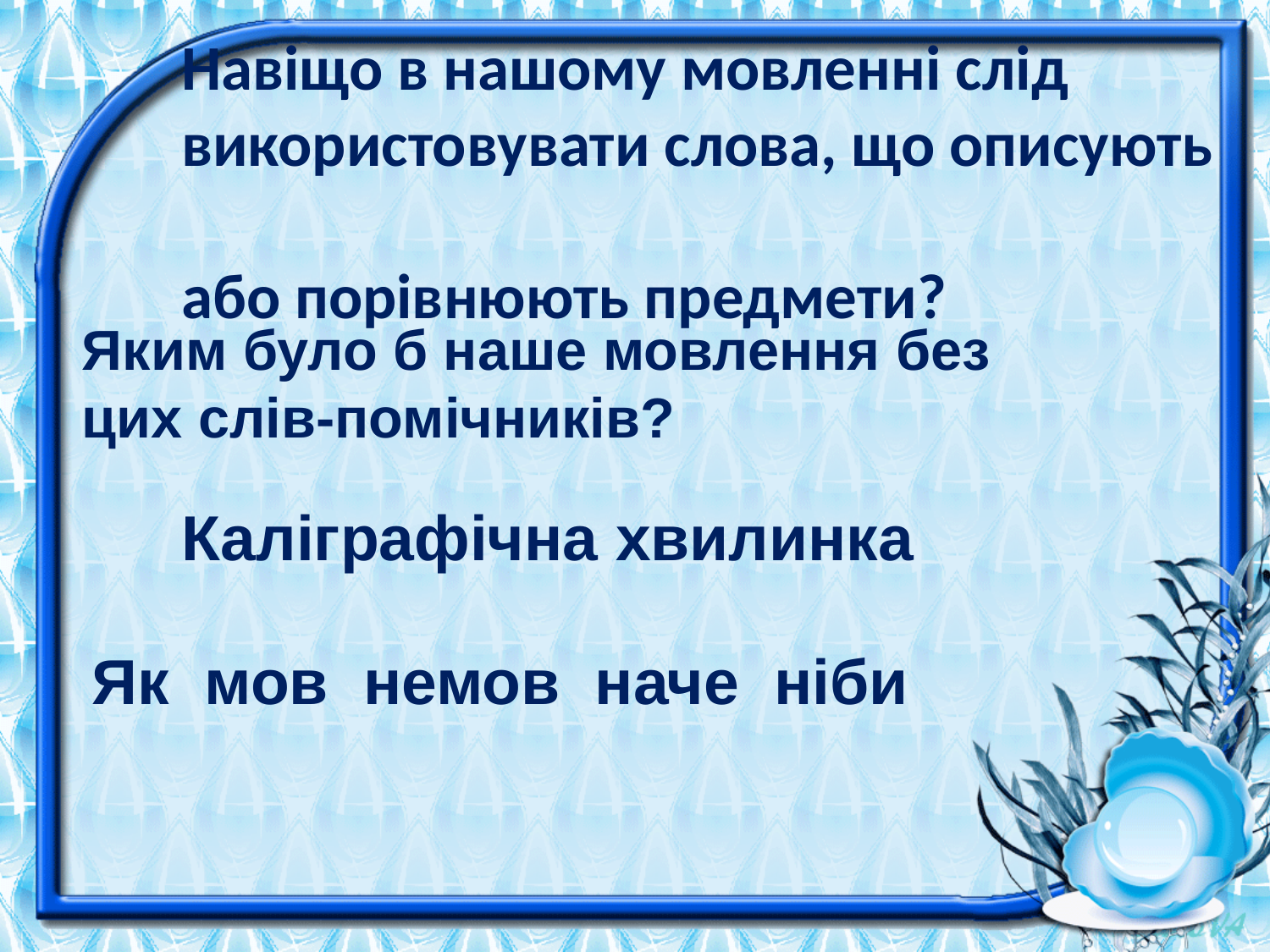

# Навіщо в нашому мовленні слід використовувати слова, що описують або порівнюють предмети?
Яким було б наше мовлення без цих слів-помічників?
Каліграфічна хвилинка
Як  мов  немов  наче  ніби